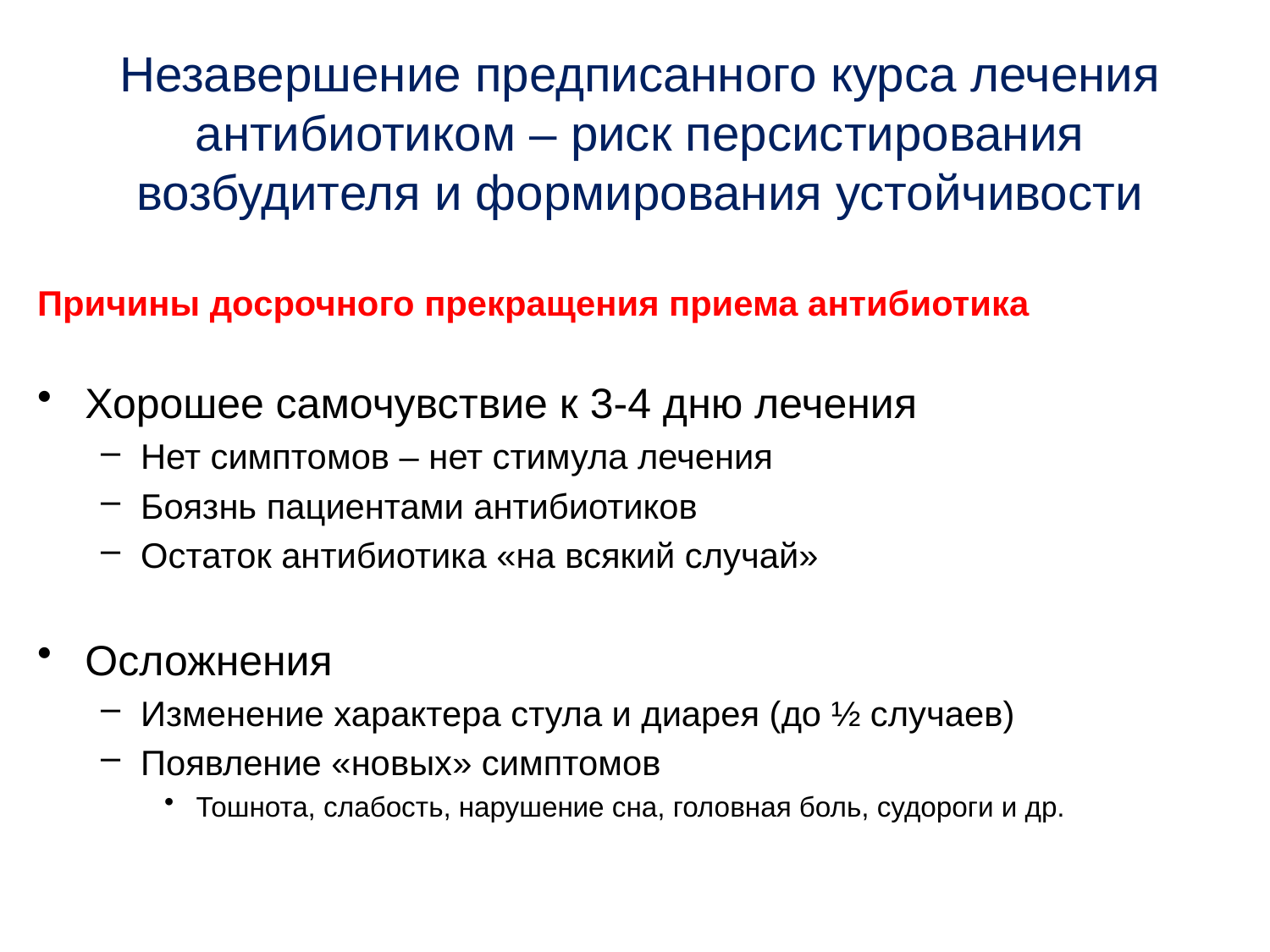

Незавершение предписанного курса лечения антибиотиком – риск персистирования возбудителя и формирования устойчивости
Причины досрочного прекращения приема антибиотика

Хорошее самочувствие к 3-4 дню лечения
Нет симптомов – нет стимула лечения
Боязнь пациентами антибиотиков
Остаток антибиотика «на всякий случай»

Осложнения
Изменение характера стула и диарея (до ½ случаев)
Появление «новых» симптомов
Тошнота, слабость, нарушение сна, головная боль, судороги и др.